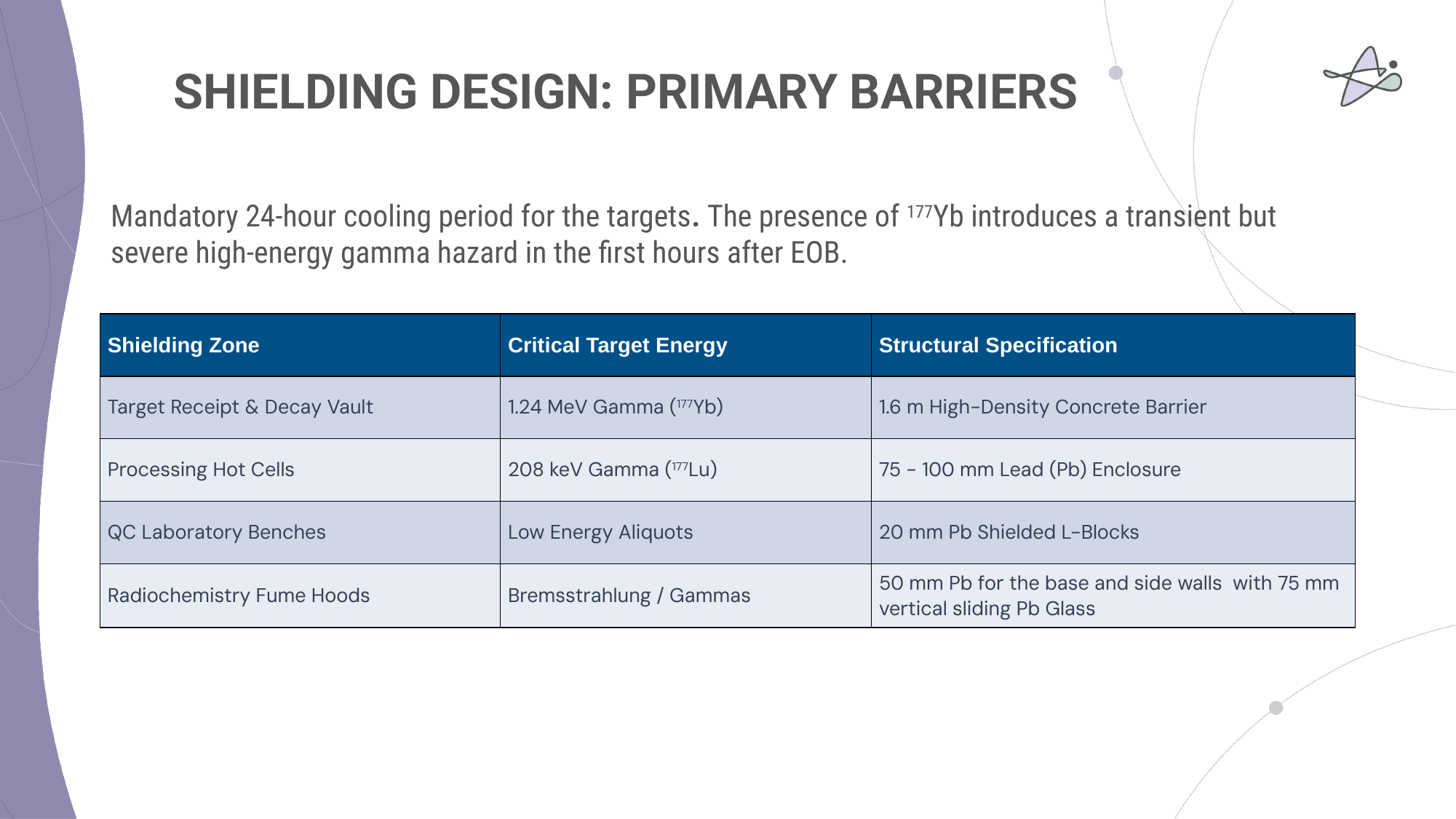

SHIELDING DESIGN: PRIMARY BARRIERS
Mandatory 24-hour cooling period for the targets. The presence of 177Yb introduces a transient but severe high-energy gamma hazard in the first hours after EOB.
| Shielding Zone | Critical Target Energy | Structural Specification |
| --- | --- | --- |
| Target Receipt & Decay Vault | 1.24 MeV Gamma (177Yb) | 1.6 m High-Density Concrete Barrier |
| Processing Hot Cells | 208 keV Gamma (177Lu) | 75 - 100 mm Lead (Pb) Enclosure |
| QC Laboratory Benches | Low Energy Aliquots | 20 mm Pb Shielded L-Blocks |
| Radiochemistry Fume Hoods | Bremsstrahlung / Gammas | 50 mm Pb for the base and side walls  with 75 mm vertical sliding Pb Glass |